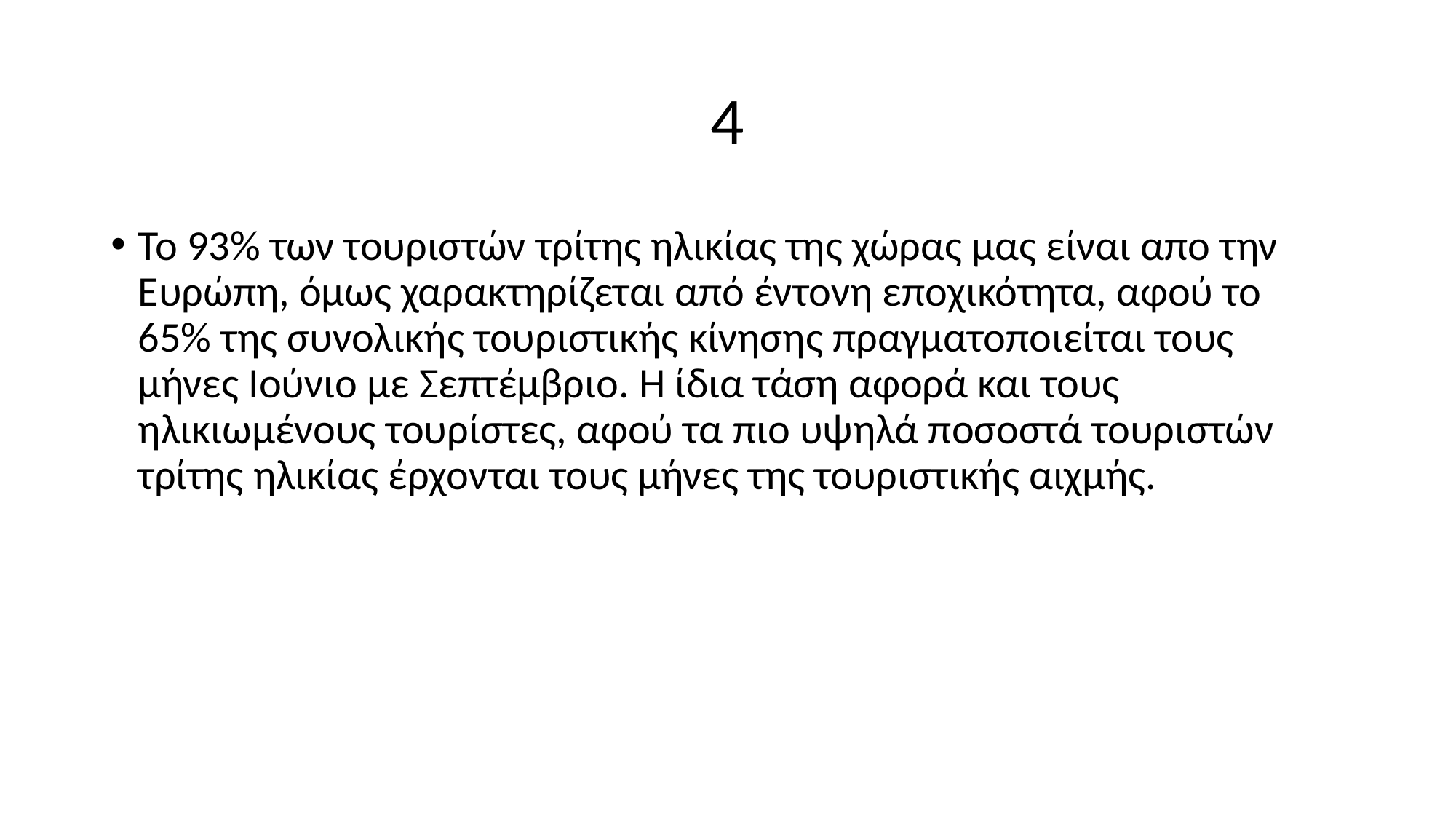

# 4
Το 93% των τουριστών τρίτης ηλικίας της χώρας μας είναι απο την Ευρώπη, όμως χαρακτηρίζεται από έντονη εποχικότητα, αφού το 65% της συνολικής τουριστικής κίνησης πραγματοποιείται τους μήνες Ιούνιο με Σεπτέμβριο. H ίδια τάση αφορά και τους ηλικιωμένους τουρίστες, αφού τα πιο υψηλά ποσοστά τουριστών τρίτης ηλικίας έρχονται τους μήνες της τουριστικής αιχμής.